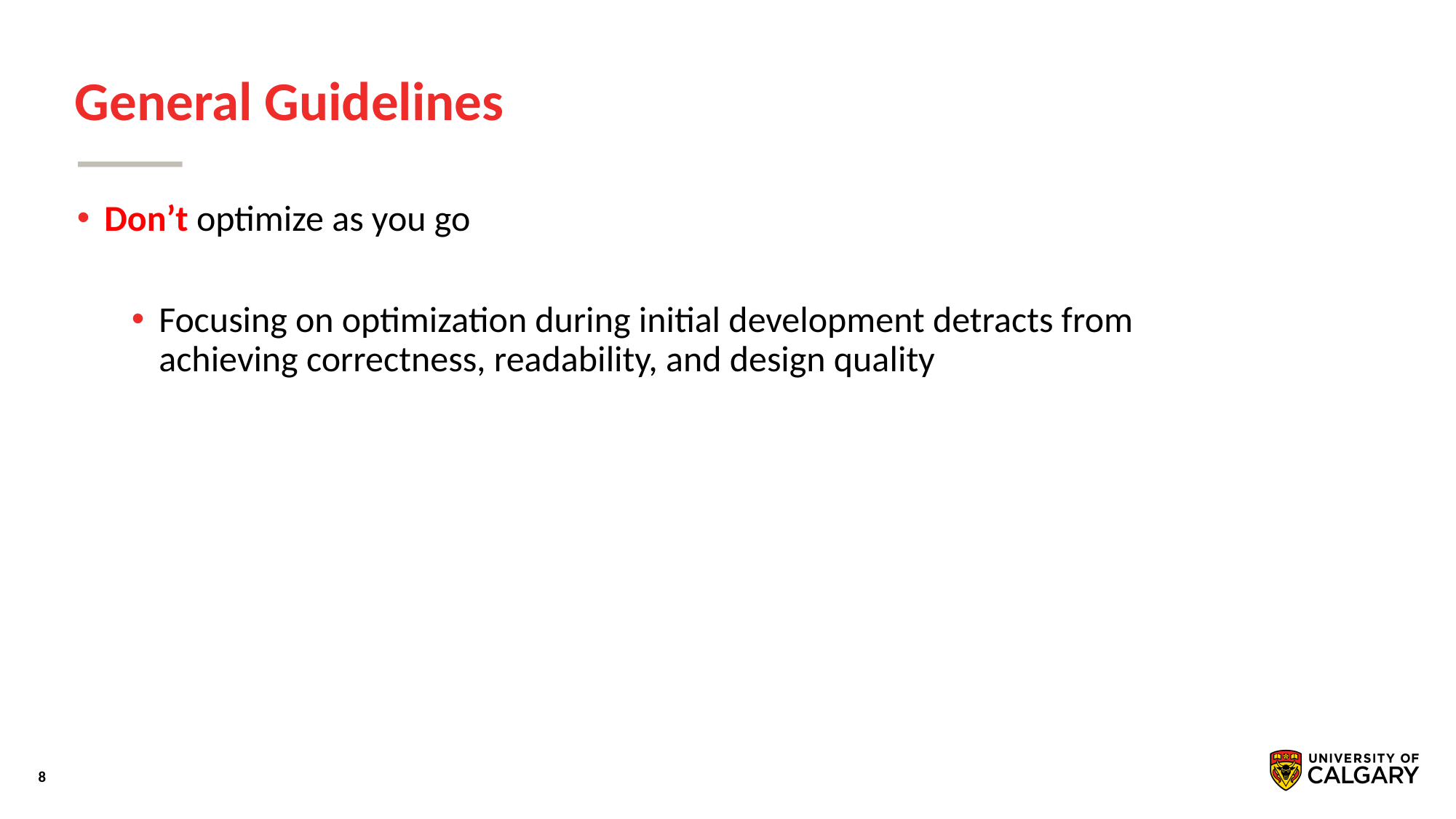

# General Guidelines
Don’t optimize as you go

Focusing on optimization during initial development detracts from achieving correctness, readability, and design quality